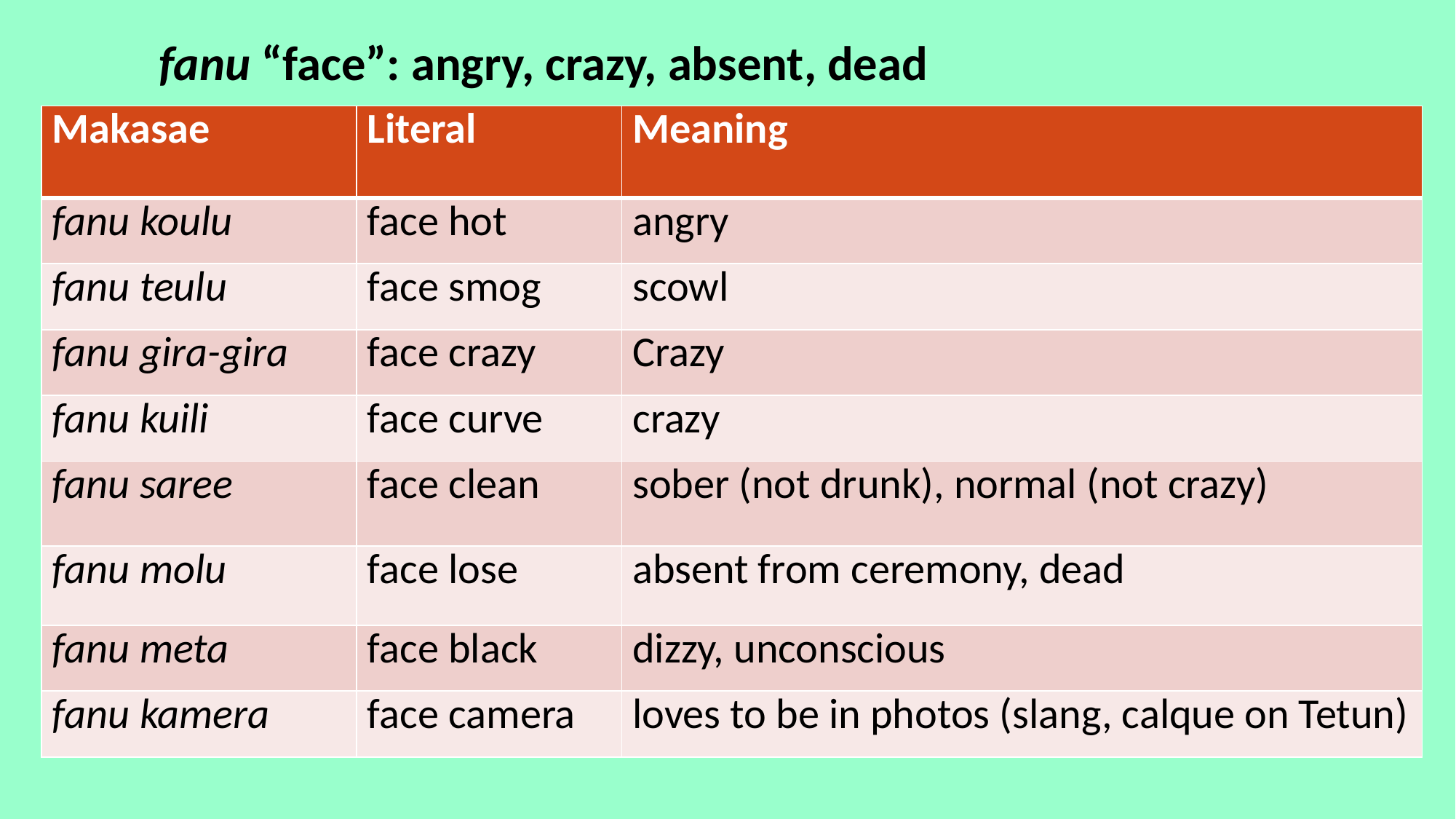

# fanu “face”: angry, crazy, absent, dead
| Makasae | Literal | Meaning |
| --- | --- | --- |
| fanu koulu | face hot | angry |
| fanu teulu | face smog | scowl |
| fanu gira-gira | face crazy | Crazy |
| fanu kuili | face curve | crazy |
| fanu saree | face clean | sober (not drunk), normal (not crazy) |
| fanu molu | face lose | absent from ceremony, dead |
| fanu meta | face black | dizzy, unconscious |
| fanu kamera | face camera | loves to be in photos (slang, calque on Tetun) |